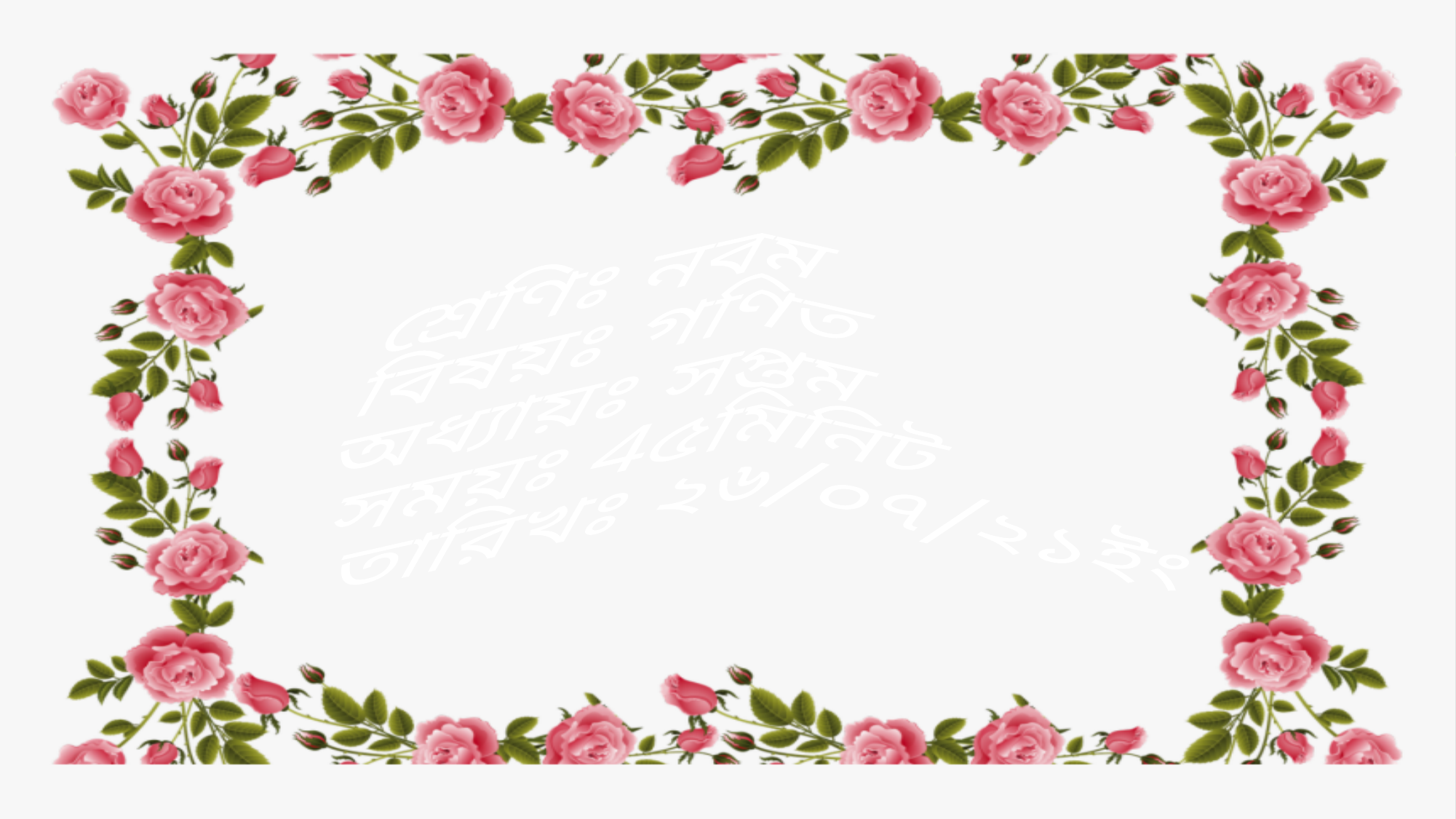

শ্রেণিঃ নবম
 বিষয়ঃ গণিত
অধ্যায়ঃ সপ্তম
সময়ঃ 4৫মিনিট
তারিখঃ ২৬/০৭/২১ইং